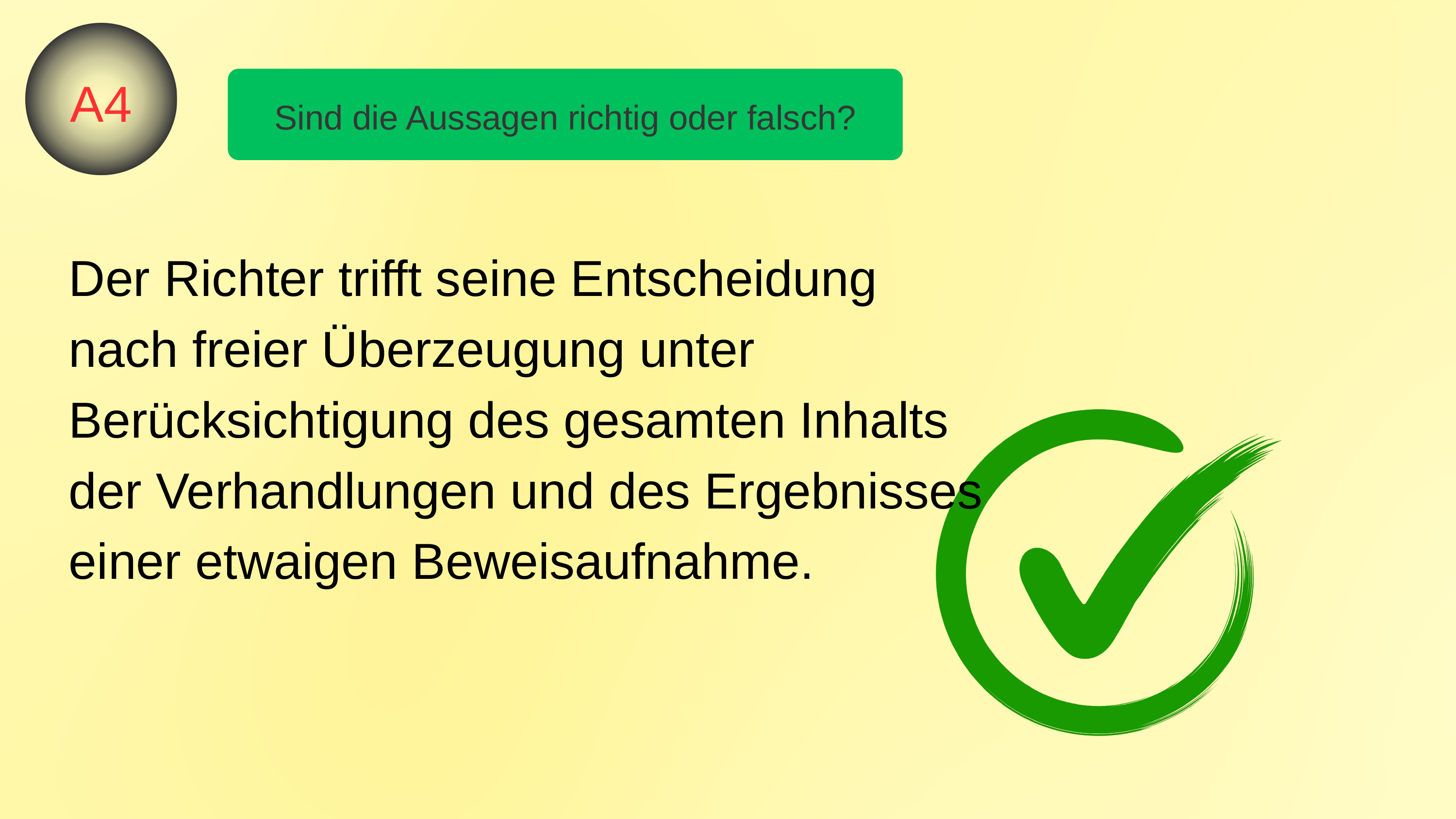

A4

Sind die Aussagen richtig oder falsch?
Der Richter trifft seine Entscheidung nach freier Überzeugung unter Berücksichtigung des gesamten Inhalts der Verhandlungen und des Ergebnisses einer etwaigen Beweisaufnahme.